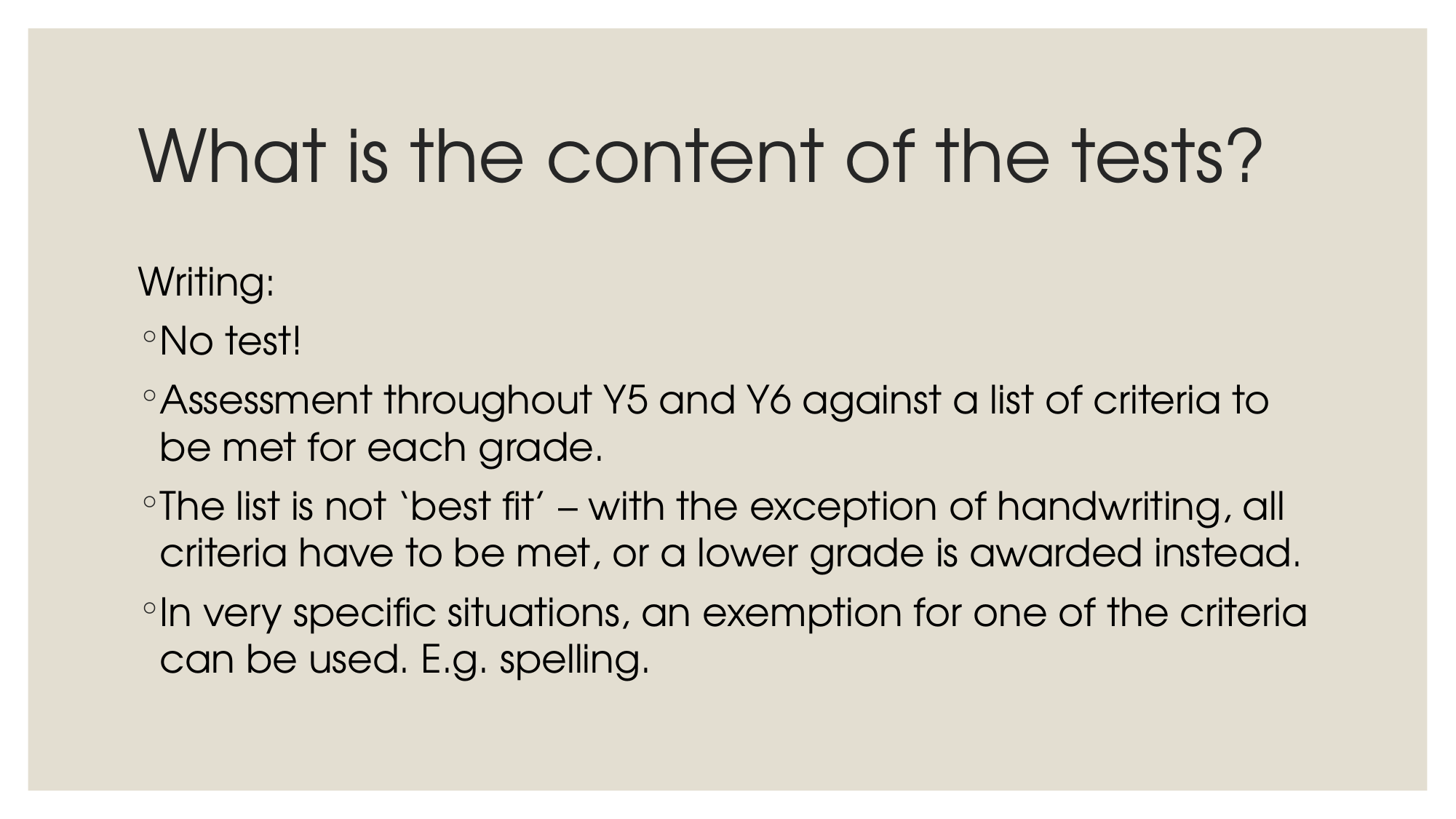

# What is the content of the tests?
Writing:
No test!
Assessment throughout Y5 and Y6 against a list of criteria to be met for each grade.
The list is not ‘best fit’ – with the exception of handwriting, all criteria have to be met, or a lower grade is awarded instead.
In very specific situations, an exemption for one of the criteria can be used. E.g. spelling.